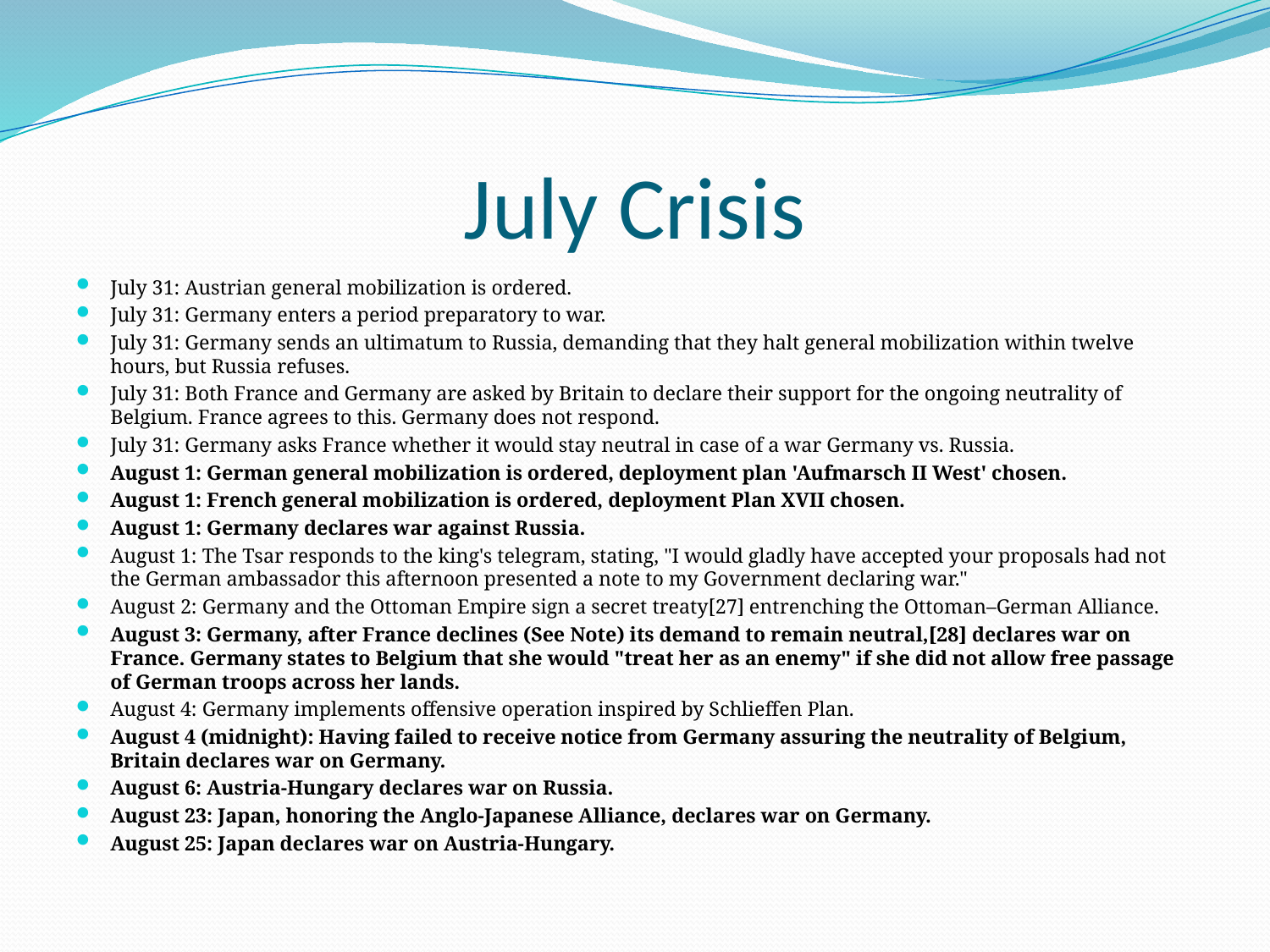

# July Crisis
July 31: Austrian general mobilization is ordered.
July 31: Germany enters a period preparatory to war.
July 31: Germany sends an ultimatum to Russia, demanding that they halt general mobilization within twelve hours, but Russia refuses.
July 31: Both France and Germany are asked by Britain to declare their support for the ongoing neutrality of Belgium. France agrees to this. Germany does not respond.
July 31: Germany asks France whether it would stay neutral in case of a war Germany vs. Russia.
August 1: German general mobilization is ordered, deployment plan 'Aufmarsch II West' chosen.
August 1: French general mobilization is ordered, deployment Plan XVII chosen.
August 1: Germany declares war against Russia.
August 1: The Tsar responds to the king's telegram, stating, "I would gladly have accepted your proposals had not the German ambassador this afternoon presented a note to my Government declaring war."
August 2: Germany and the Ottoman Empire sign a secret treaty[27] entrenching the Ottoman–German Alliance.
August 3: Germany, after France declines (See Note) its demand to remain neutral,[28] declares war on France. Germany states to Belgium that she would "treat her as an enemy" if she did not allow free passage of German troops across her lands.
August 4: Germany implements offensive operation inspired by Schlieffen Plan.
August 4 (midnight): Having failed to receive notice from Germany assuring the neutrality of Belgium, Britain declares war on Germany.
August 6: Austria-Hungary declares war on Russia.
August 23: Japan, honoring the Anglo-Japanese Alliance, declares war on Germany.
August 25: Japan declares war on Austria-Hungary.